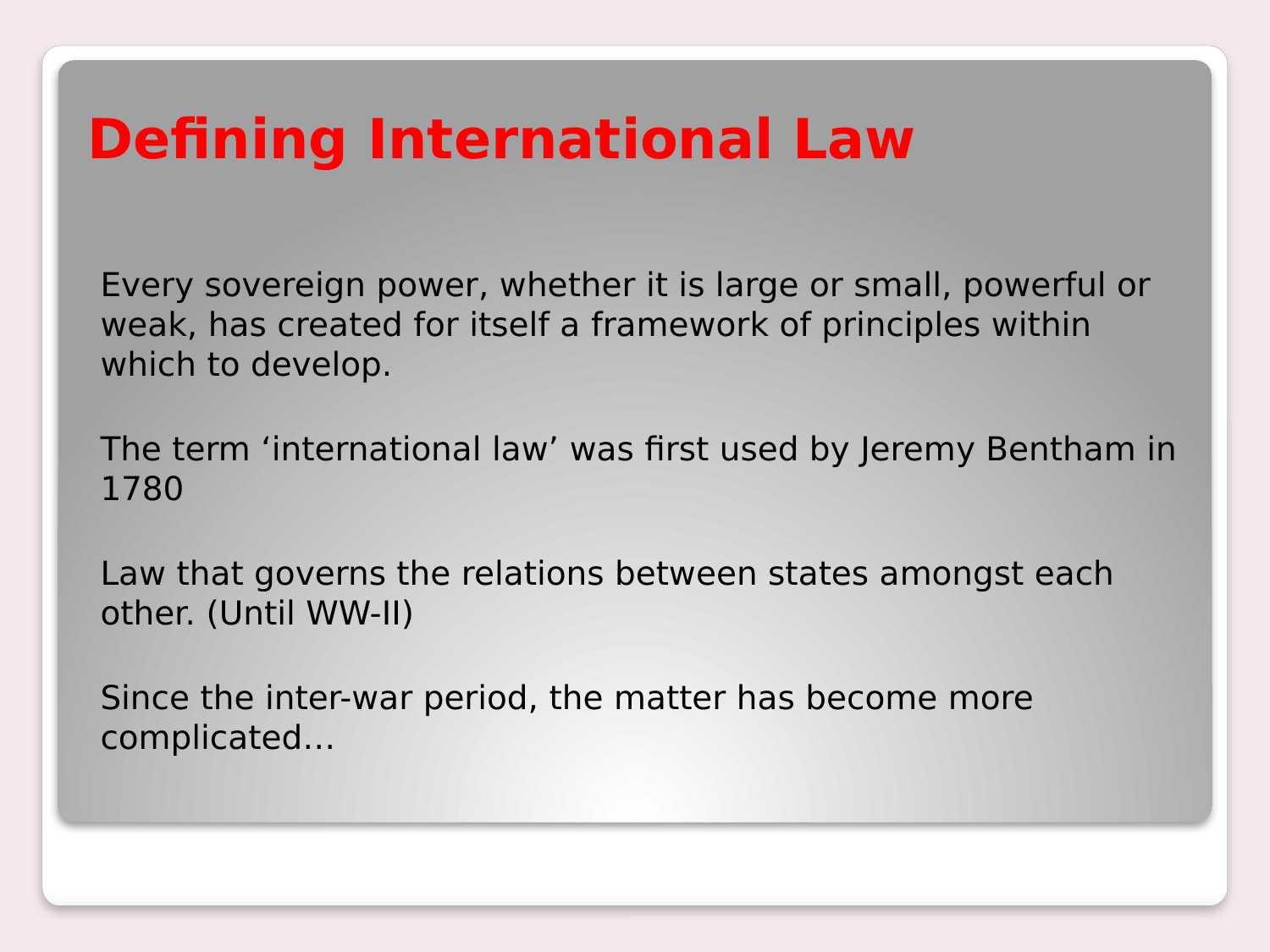

# Defining International Law

Every sovereign power, whether it is large or small, powerful or weak, has created for itself a framework of principles within which to develop.

The term ‘international law’ was first used by Jeremy Bentham in 1780

Law that governs the relations between states amongst each other. (Until WW-II)

Since the inter-war period, the matter has become more complicated…